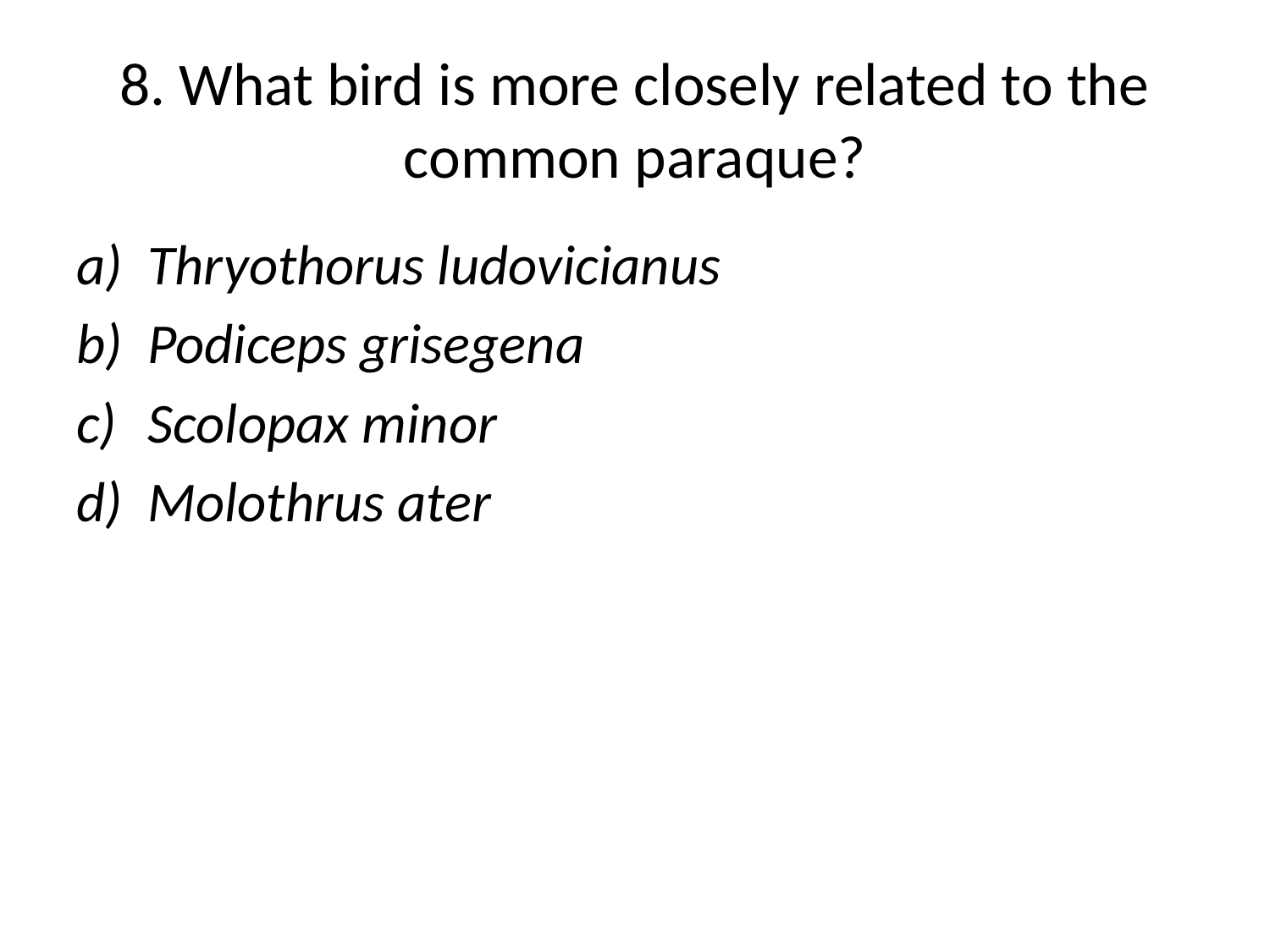

# 8. What bird is more closely related to the common paraque?
Thryothorus ludovicianus
Podiceps grisegena
Scolopax minor
Molothrus ater